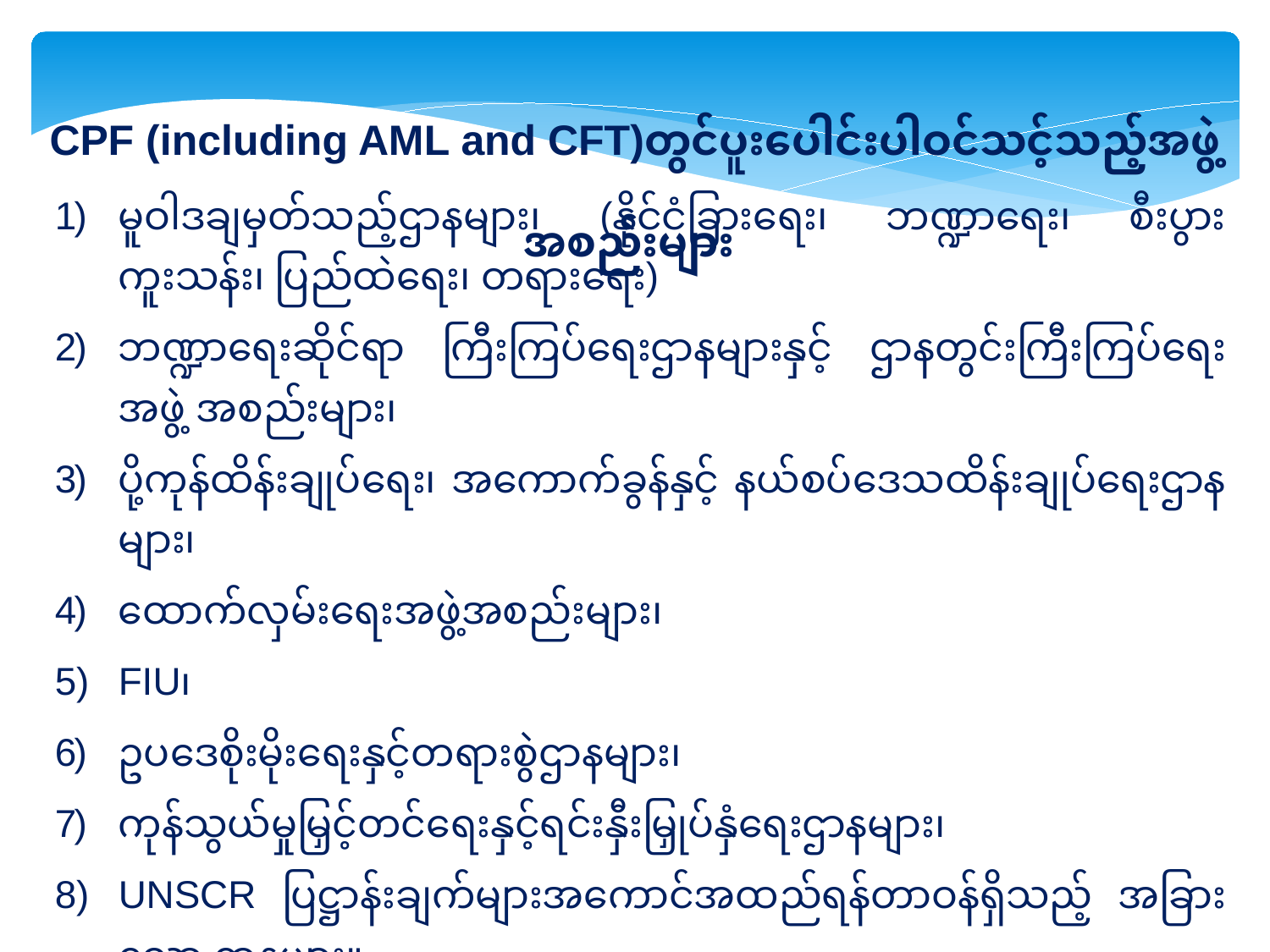

CPF (including AML and CFT)တွင်ပူးပေါင်းပါဝင်သင့်သည့်အဖွဲ့အစည်းများ
မူဝါဒချမှတ်သည့်ဌာနများ၊ (နိုင်ငံခြားရေး၊ ဘဏ္ဍာရေး၊ စီးပွားကူးသန်း၊ ပြည်ထဲရေး၊ တရားရေး)
ဘဏ္ဍာရေးဆိုင်ရာ ကြီးကြပ်ရေးဌာနများနှင့် ဌာနတွင်းကြီးကြပ်ရေး အဖွဲ့ အစည်းများ၊
ပို့ကုန်ထိန်းချုပ်ရေး၊ အကောက်ခွန်နှင့် နယ်စပ်ဒေသထိန်းချုပ်ရေးဌာနများ၊
ထောက်လှမ်းရေးအဖွဲ့အစည်းများ၊
FIU၊
ဥပဒေစိုးမိုးရေးနှင့်တရားစွဲဌာနများ၊
ကုန်သွယ်မှုမြှင့်တင်ရေးနှင့်ရင်းနှီးမြှုပ်နှံရေးဌာနများ၊
UNSCR ပြဋ္ဌာန်းချက်များအကောင်အထည်ရန်တာဝန်ရှိသည့် အခြားသော ဌာနများ။